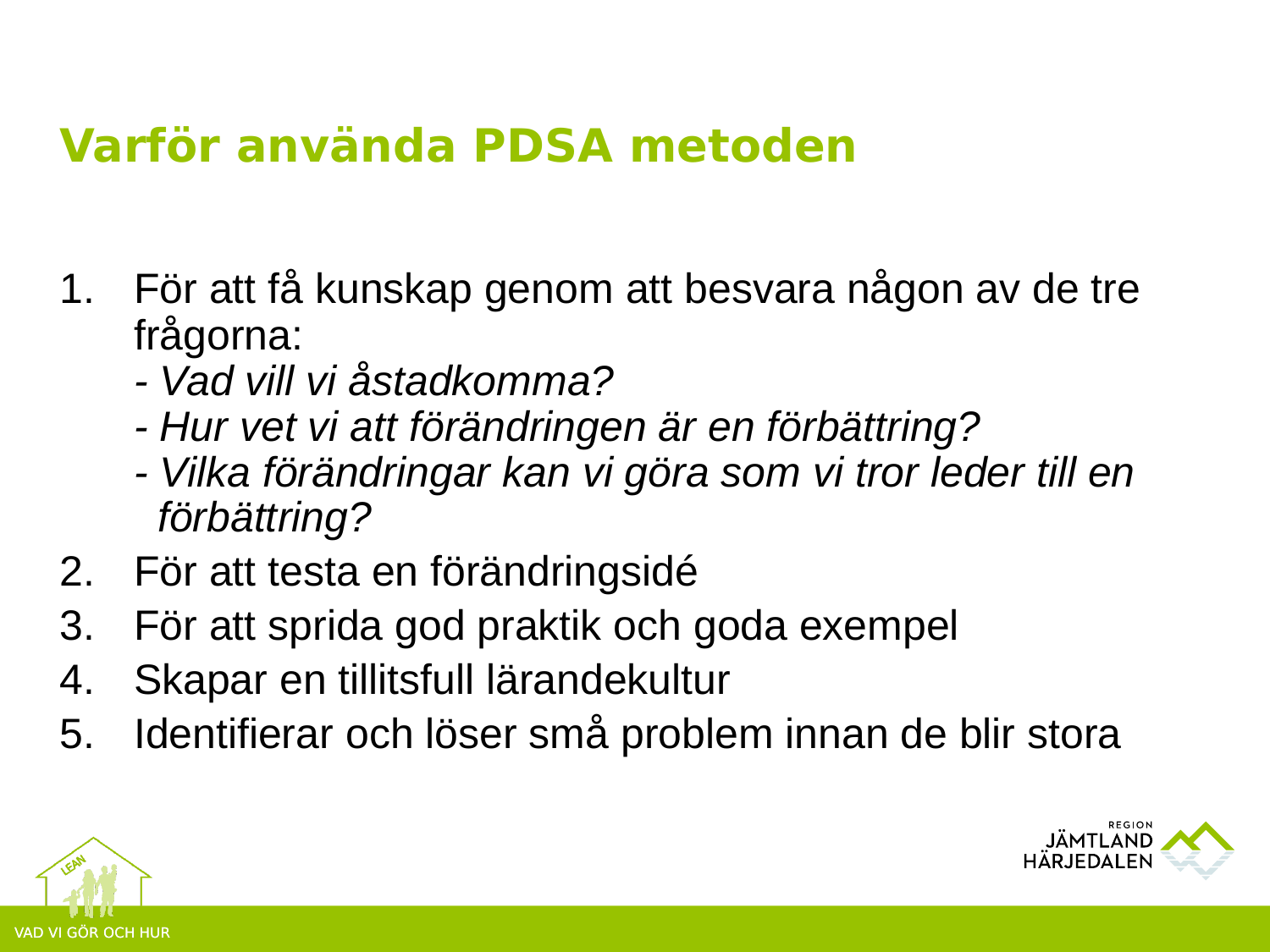

# Varför använda PDSA metoden

För att få kunskap genom att besvara någon av de tre frågorna:
- Vad vill vi åstadkomma?
- Hur vet vi att förändringen är en förbättring?
- Vilka förändringar kan vi göra som vi tror leder till en
  förbättring?
För att testa en förändringsidé
För att sprida god praktik och goda exempel
Skapar en tillitsfull lärandekultur
Identifierar och löser små problem innan de blir stora